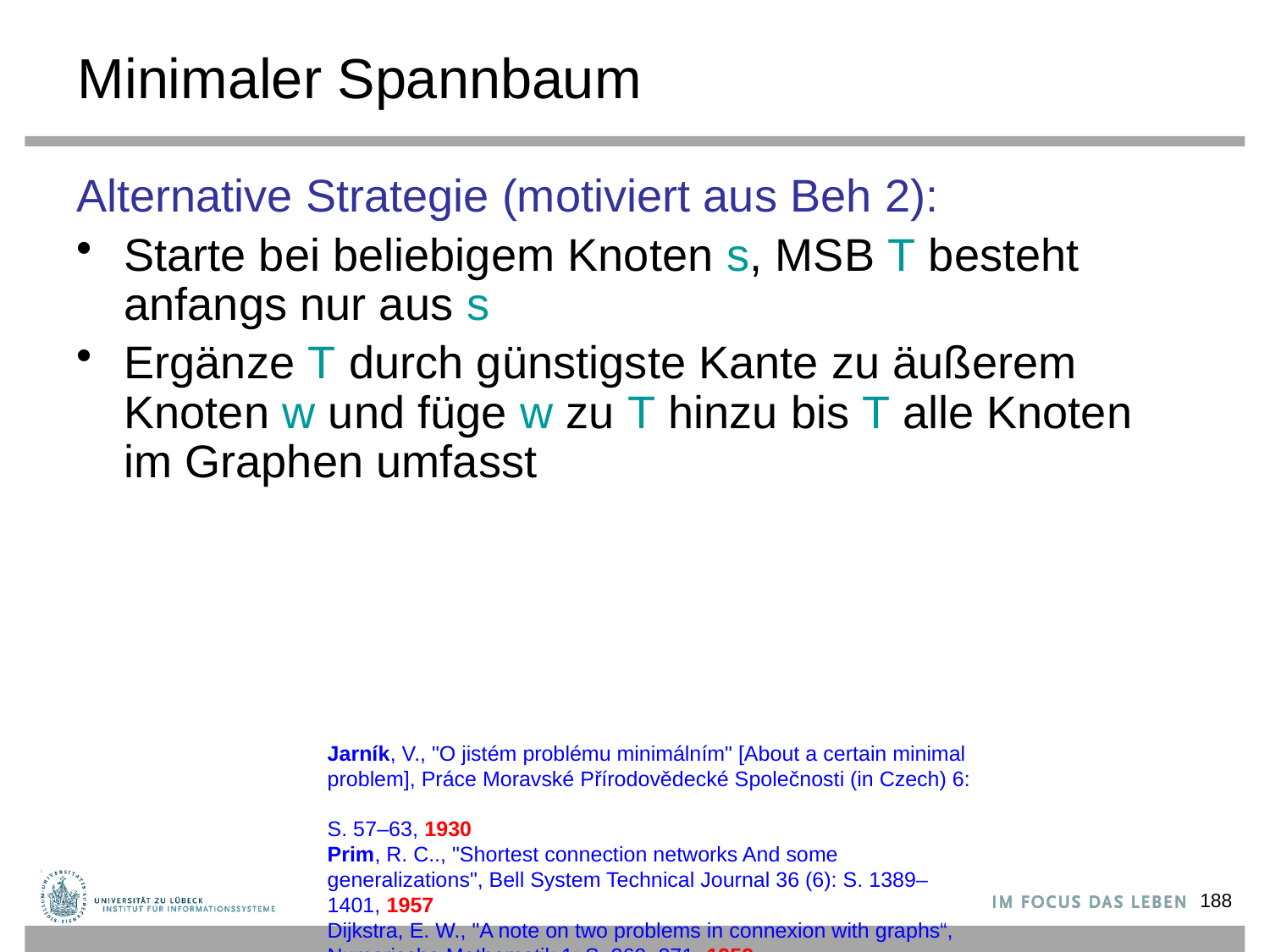

# Minimaler Spannbaum
Alternative Strategie (motiviert aus Beh 2):
Starte bei beliebigem Knoten s, MSB T besteht anfangs nur aus s
Ergänze T durch günstigste Kante zu äußerem Knoten w und füge w zu T hinzu bis T alle Knoten im Graphen umfasst
Jarník, V., "O jistém problému minimálním" [About a certain minimal problem], Práce Moravské Přírodovědecké Společnosti (in Czech) 6:
S. 57–63, 1930
Prim, R. C.., "Shortest connection networks And some generalizations", Bell System Technical Journal 36 (6): S. 1389–1401, 1957
Dijkstra, E. W., "A note on two problems in connexion with graphs“, Numerische Mathematik 1: S. 269–271, 1959
188